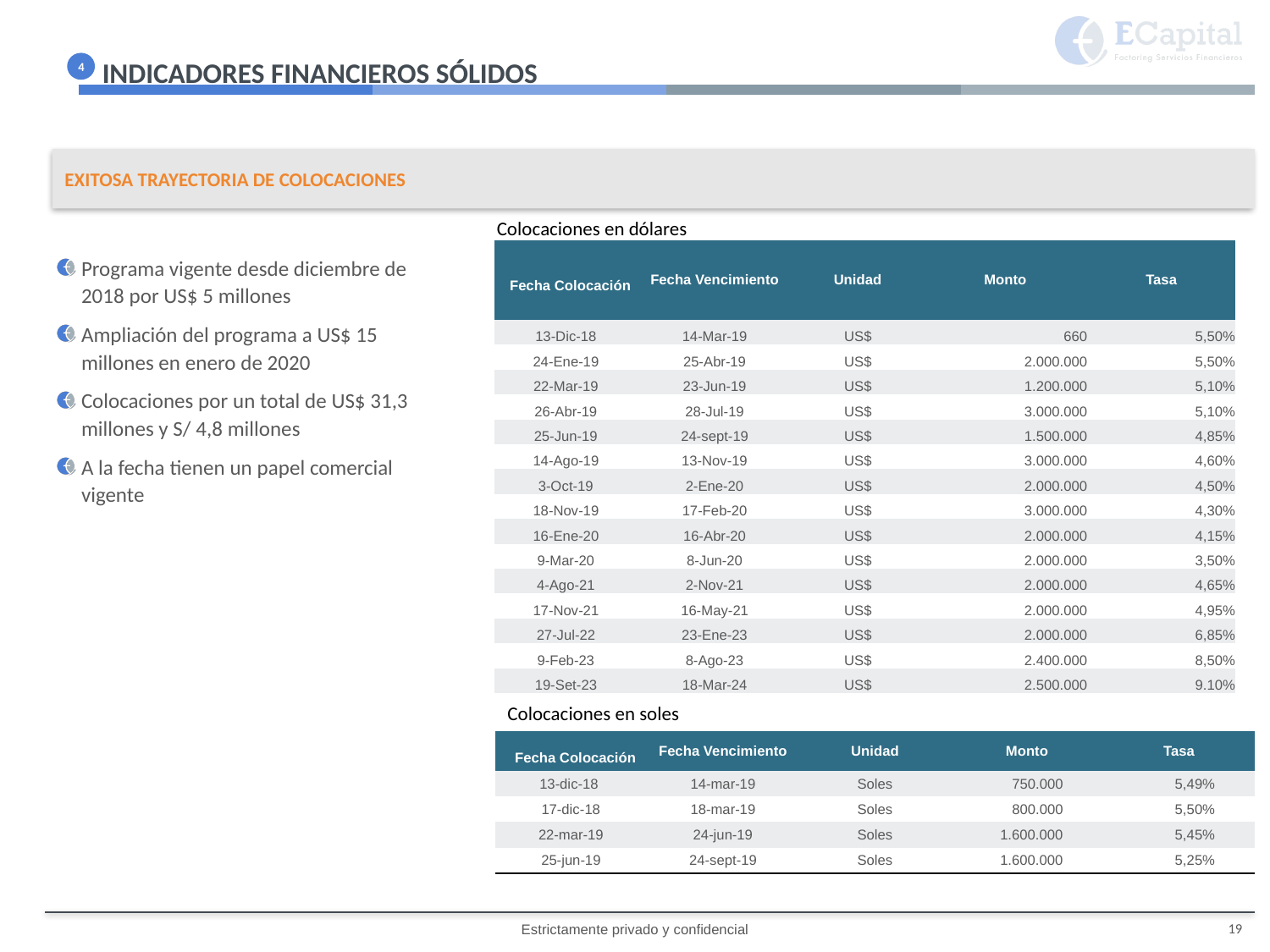

INDICADORES FINANCIEROS SÓLIDOS
4
EXITOSA TRAYECTORIA DE COLOCACIONES
Colocaciones en dólares
| Fecha Colocación | Fecha Vencimiento | Unidad | Monto | Tasa |
| --- | --- | --- | --- | --- |
| 13-Dic-18 | 14-Mar-19 | US$ | 660 | 5,50% |
| 24-Ene-19 | 25-Abr-19 | US$ | 2.000.000 | 5,50% |
| 22-Mar-19 | 23-Jun-19 | US$ | 1.200.000 | 5,10% |
| 26-Abr-19 | 28-Jul-19 | US$ | 3.000.000 | 5,10% |
| 25-Jun-19 | 24-sept-19 | US$ | 1.500.000 | 4,85% |
| 14-Ago-19 | 13-Nov-19 | US$ | 3.000.000 | 4,60% |
| 3-Oct-19 | 2-Ene-20 | US$ | 2.000.000 | 4,50% |
| 18-Nov-19 | 17-Feb-20 | US$ | 3.000.000 | 4,30% |
| 16-Ene-20 | 16-Abr-20 | US$ | 2.000.000 | 4,15% |
| 9-Mar-20 | 8-Jun-20 | US$ | 2.000.000 | 3,50% |
| 4-Ago-21 | 2-Nov-21 | US$ | 2.000.000 | 4,65% |
| 17-Nov-21 | 16-May-21 | US$ | 2.000.000 | 4,95% |
| 27-Jul-22 | 23-Ene-23 | US$ | 2.000.000 | 6,85% |
| 9-Feb-23 | 8-Ago-23 | US$ | 2.400.000 | 8,50% |
| 19-Set-23 | 18-Mar-24 | US$ | 2.500.000 | 9.10% |
Programa vigente desde diciembre de 2018 por US$ 5 millones
Ampliación del programa a US$ 15 millones en enero de 2020
Colocaciones por un total de US$ 31,3 millones y S/ 4,8 millones
A la fecha tienen un papel comercial vigente
Colocaciones en soles
| Fecha Colocación | Fecha Vencimiento | Unidad | Monto | Tasa |
| --- | --- | --- | --- | --- |
| 13-dic-18 | 14-mar-19 | Soles | 750.000 | 5,49% |
| 17-dic-18 | 18-mar-19 | Soles | 800.000 | 5,50% |
| 22-mar-19 | 24-jun-19 | Soles | 1.600.000 | 5,45% |
| 25-jun-19 | 24-sept-19 | Soles | 1.600.000 | 5,25% |
19